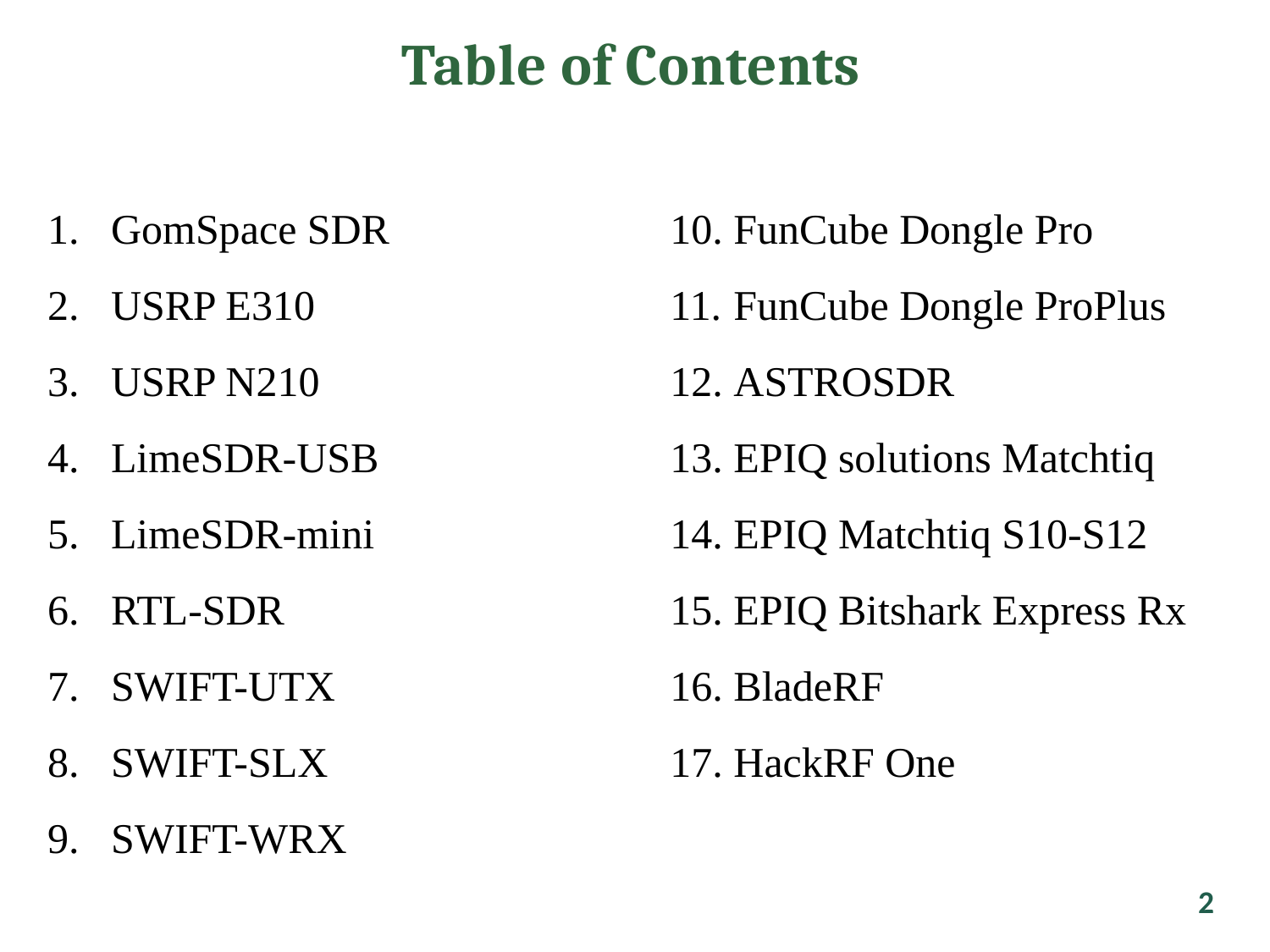

# Table of Contents
GomSpace SDR
USRP E310
USRP N210
LimeSDR-USB
LimeSDR-mini
RTL-SDR
SWIFT-UTX
SWIFT-SLX
SWIFT-WRX

FunCube Dongle Pro
FunCube Dongle ProPlus
ASTROSDR
EPIQ solutions Matchtiq
EPIQ Matchtiq S10-S12
EPIQ Bitshark Express Rx
BladeRF
HackRF One